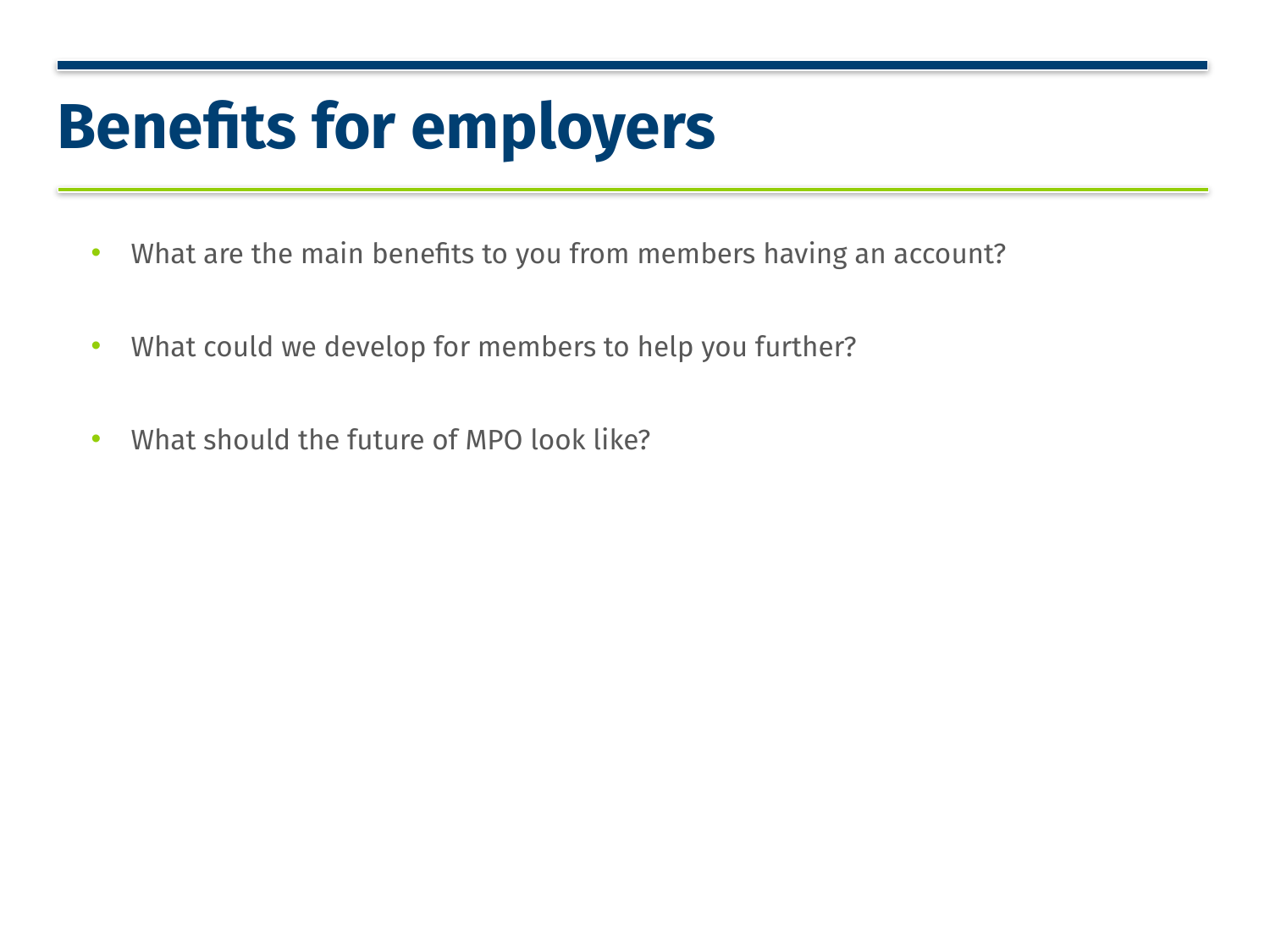

# Benefits for employers

What are the main benefits to you from members having an account?

What could we develop for members to help you further?

What should the future of MPO look like?